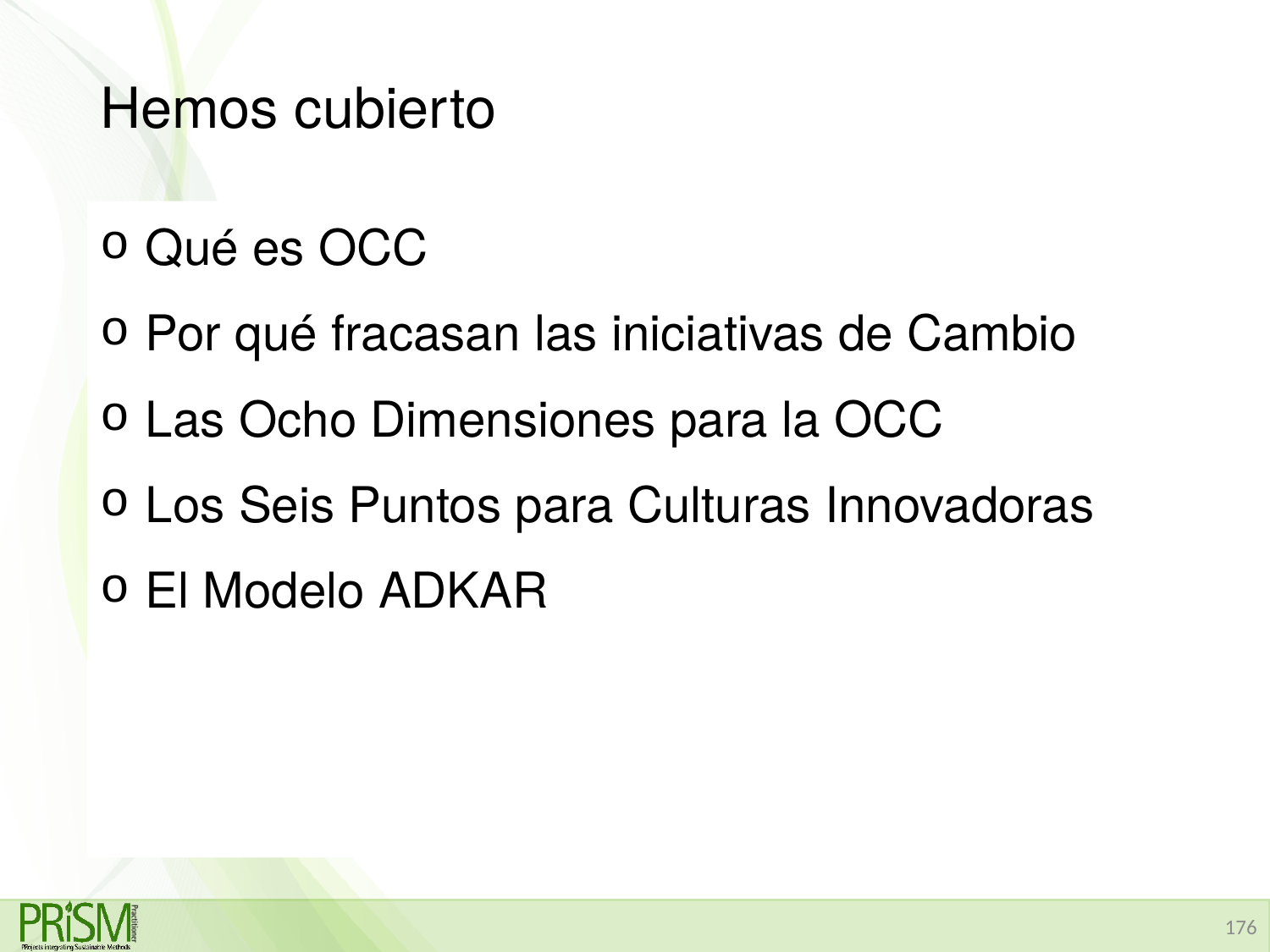

# Hemos cubierto
 Qué es OCC
 Por qué fracasan las iniciativas de Cambio
 Las Ocho Dimensiones para la OCC
 Los Seis Puntos para Culturas Innovadoras
 El Modelo ADKAR
176